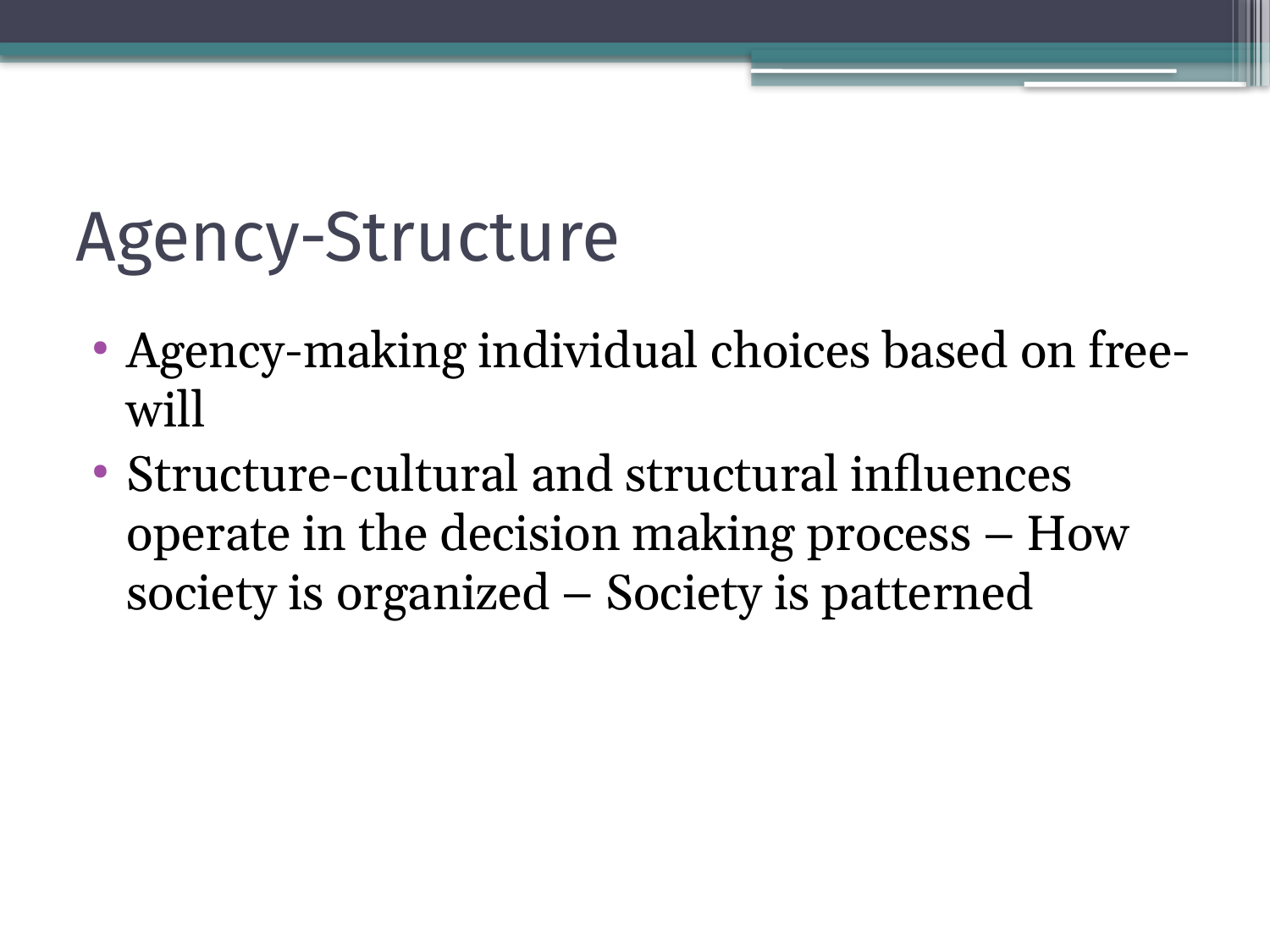

# Agency-Structure
Agency-making individual choices based on free-will
Structure-cultural and structural influences operate in the decision making process – How society is organized – Society is patterned